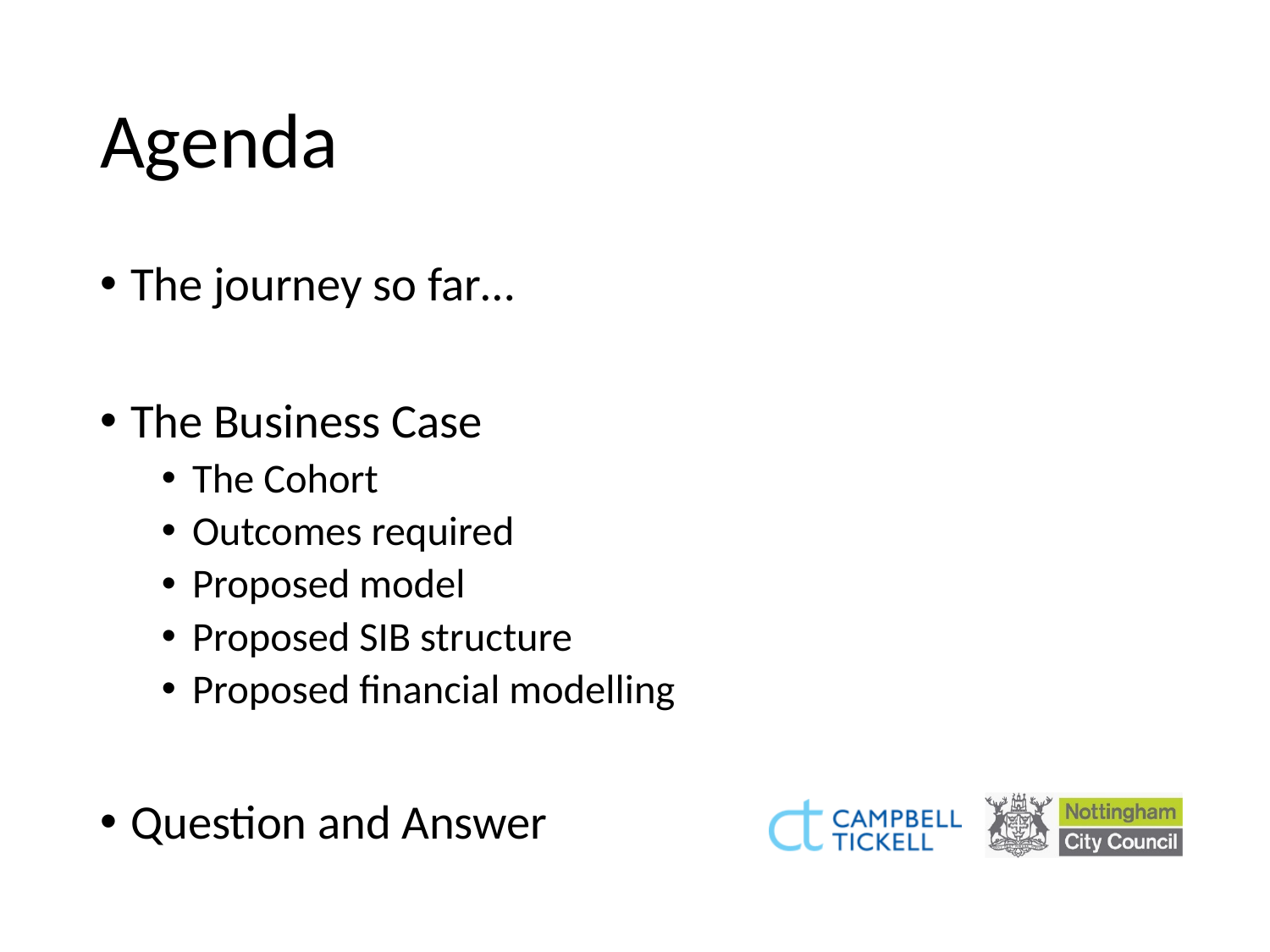

# Agenda
The journey so far…

The Business Case
The Cohort
Outcomes required
Proposed model
Proposed SIB structure
Proposed financial modelling

Question and Answer